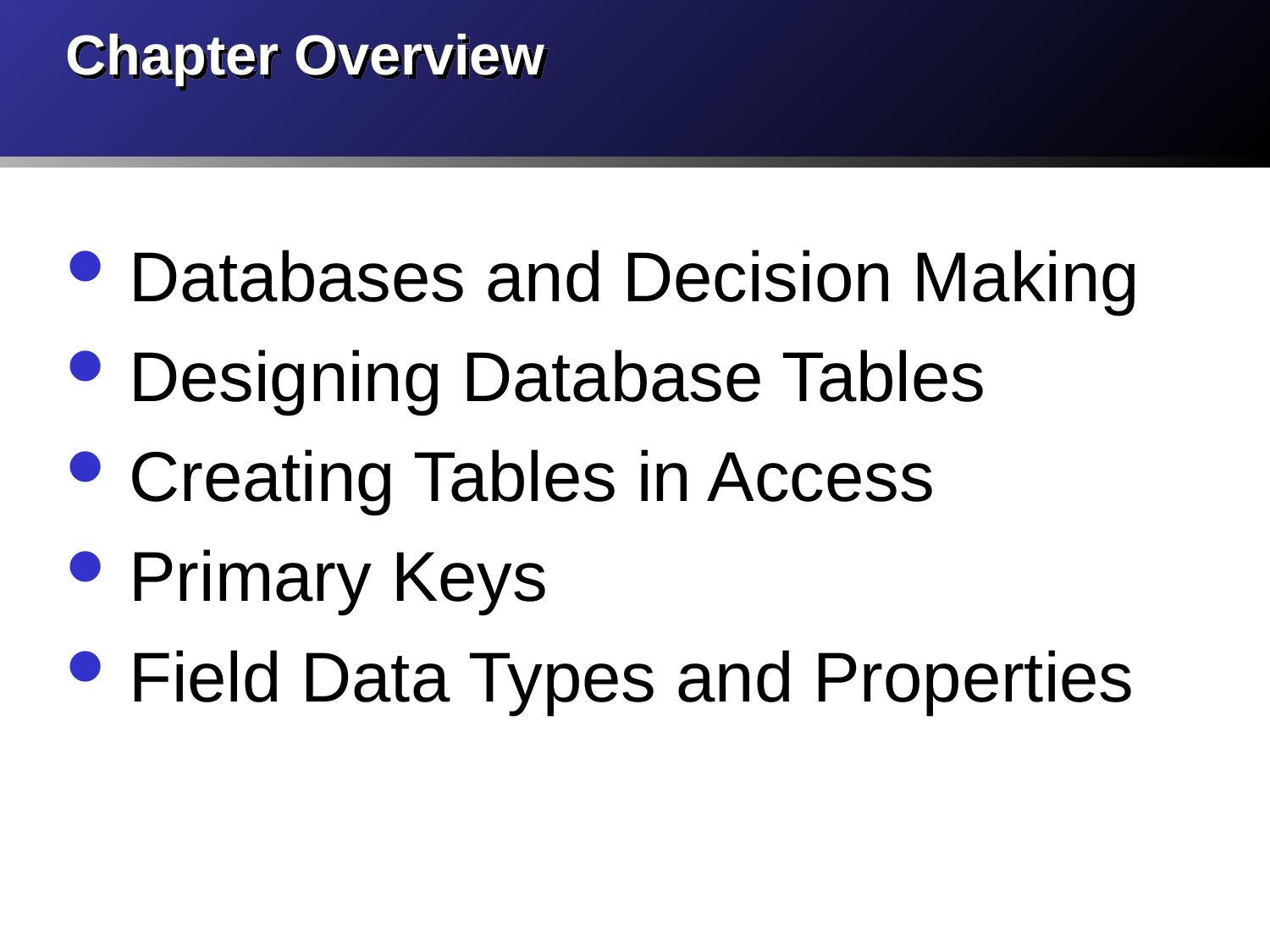

# Chapter Overview
Databases and Decision Making
Designing Database Tables
Creating Tables in Access
Primary Keys
Field Data Types and Properties